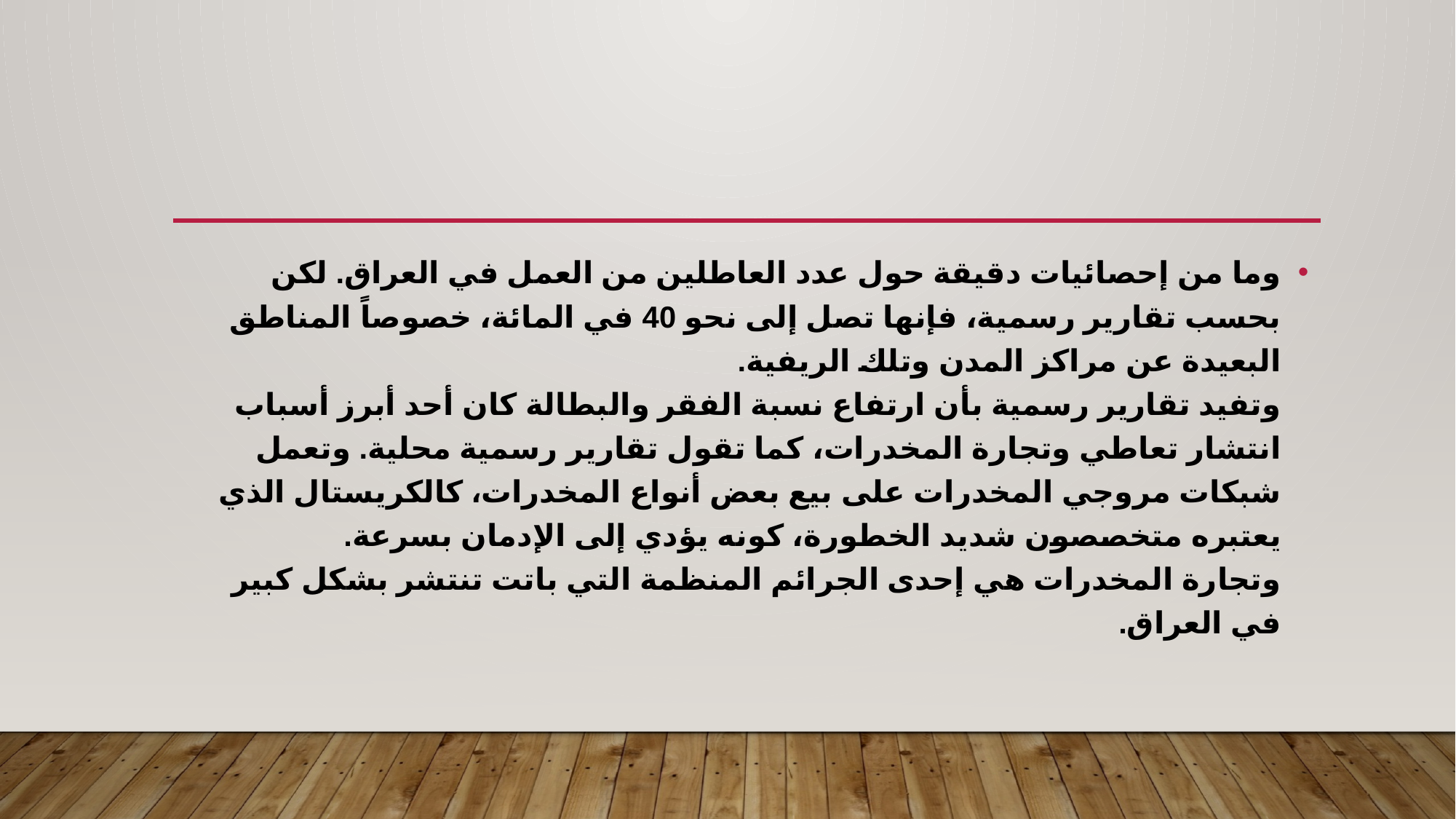

وما من إحصائيات دقيقة حول عدد العاطلين من العمل في العراق. لكن بحسب تقارير رسمية، فإنها تصل إلى نحو 40 في المائة، خصوصاً المناطق البعيدة عن مراكز المدن وتلك الريفية.
وتفيد تقارير رسمية بأن ارتفاع نسبة الفقر والبطالة كان أحد أبرز أسباب انتشار تعاطي وتجارة المخدرات، كما تقول تقارير رسمية محلية. وتعمل شبكات مروجي المخدرات على بيع بعض أنواع المخدرات، كالكريستال الذي يعتبره متخصصون شديد الخطورة، كونه يؤدي إلى الإدمان بسرعة. 
وتجارة المخدرات هي إحدى الجرائم المنظمة التي باتت تنتشر بشكل كبير في العراق.